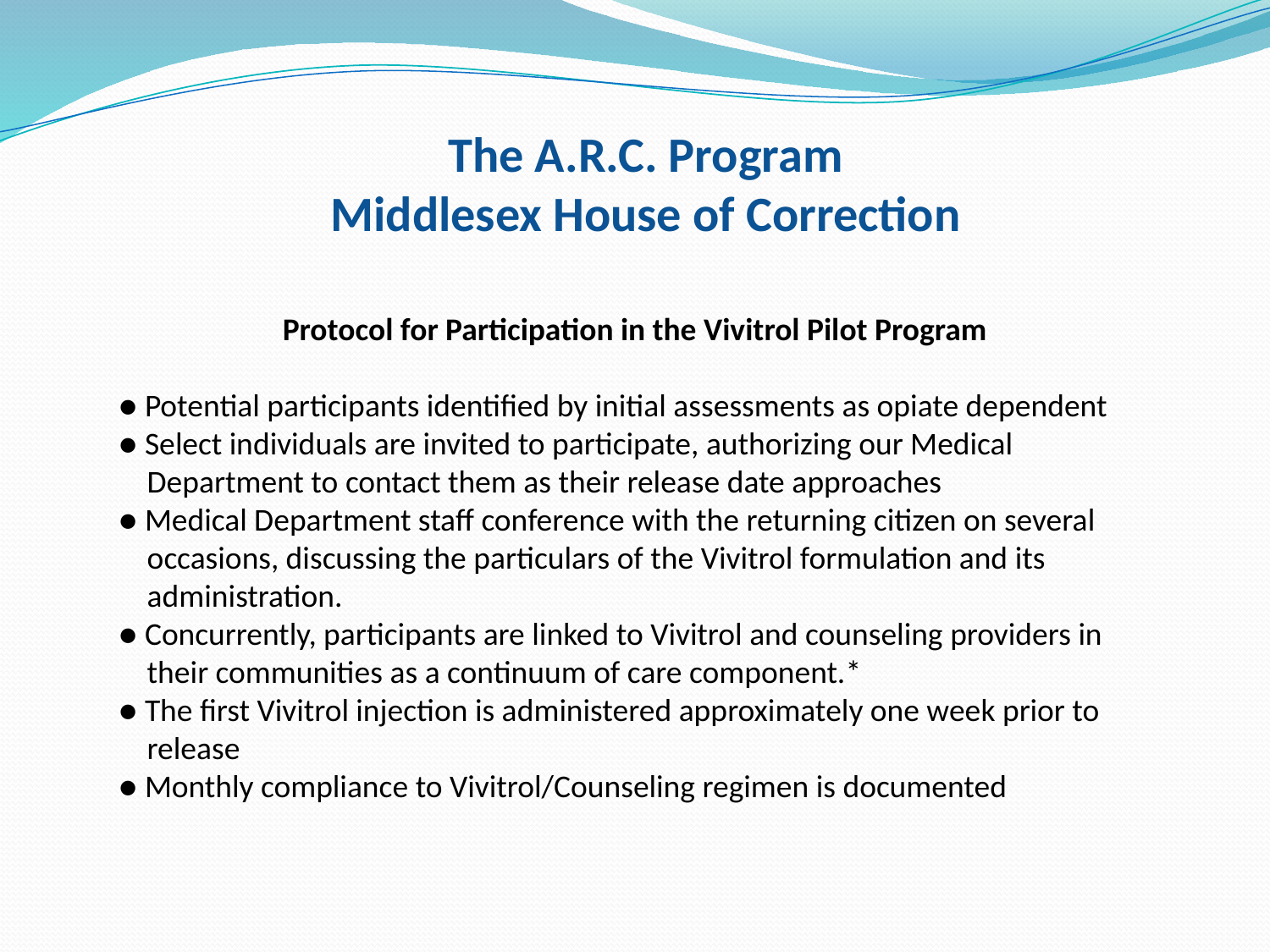

The A.R.C. Program
Middlesex House of Correction

Protocol for Participation in the Vivitrol Pilot Program

● Potential participants identified by initial assessments as opiate dependent
● Select individuals are invited to participate, authorizing our Medical
    Department to contact them as their release date approaches
● Medical Department staff conference with the returning citizen on several
    occasions, discussing the particulars of the Vivitrol formulation and its
    administration.
● Concurrently, participants are linked to Vivitrol and counseling providers in
    their communities as a continuum of care component.*
● The first Vivitrol injection is administered approximately one week prior to
    release
● Monthly compliance to Vivitrol/Counseling regimen is documented